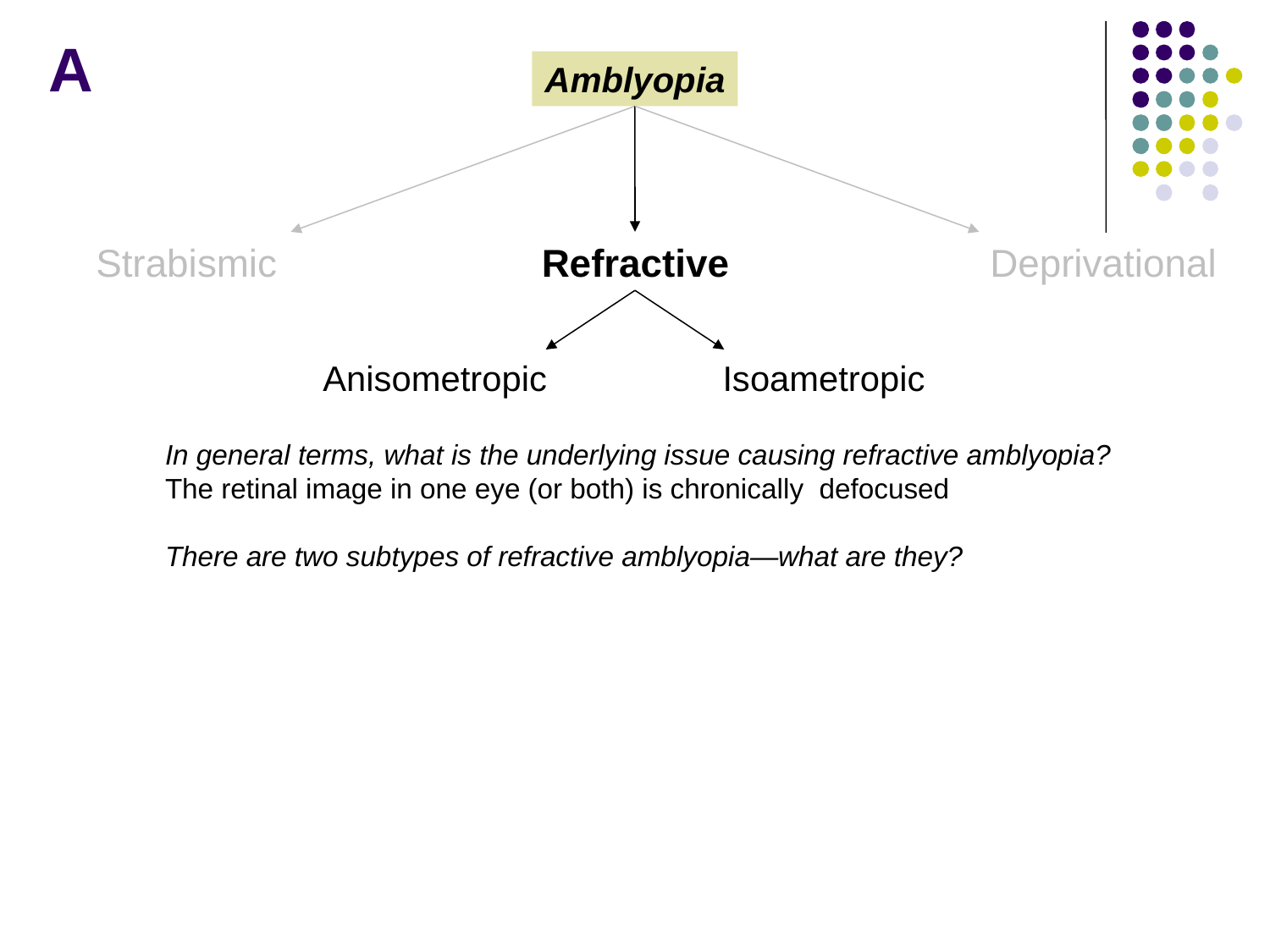

A
Amblyopia
Strabismic
Refractive
Deprivational
Anisometropic
Isoametropic
In general terms, what is the underlying issue causing refractive amblyopia?
The retinal image in one eye (or both) is chronically  defocused

There are two subtypes of refractive amblyopia—what are they?